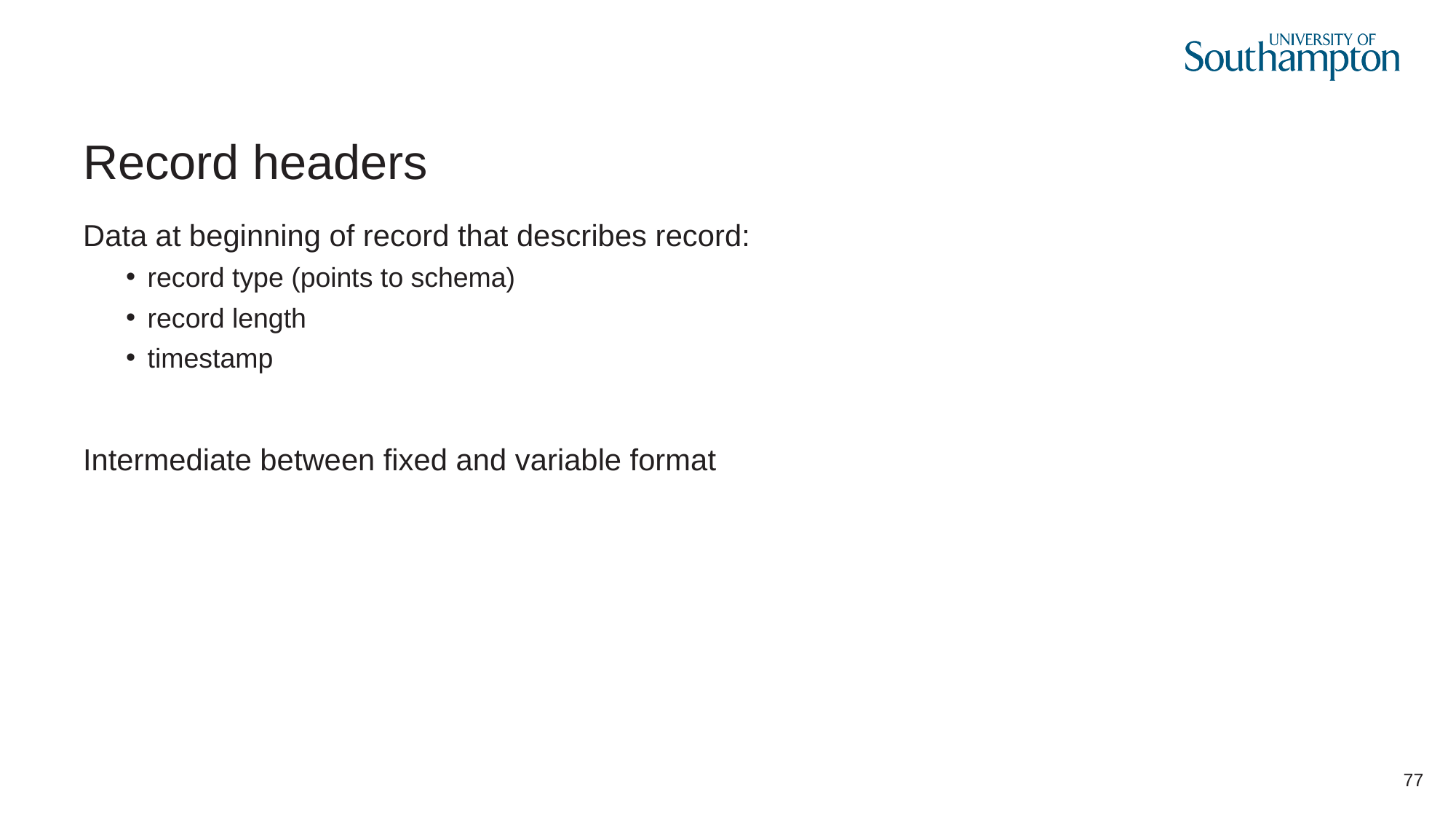

# Record headers
Data at beginning of record that describes record:
record type (points to schema)
record length
timestamp

Intermediate between fixed and variable format